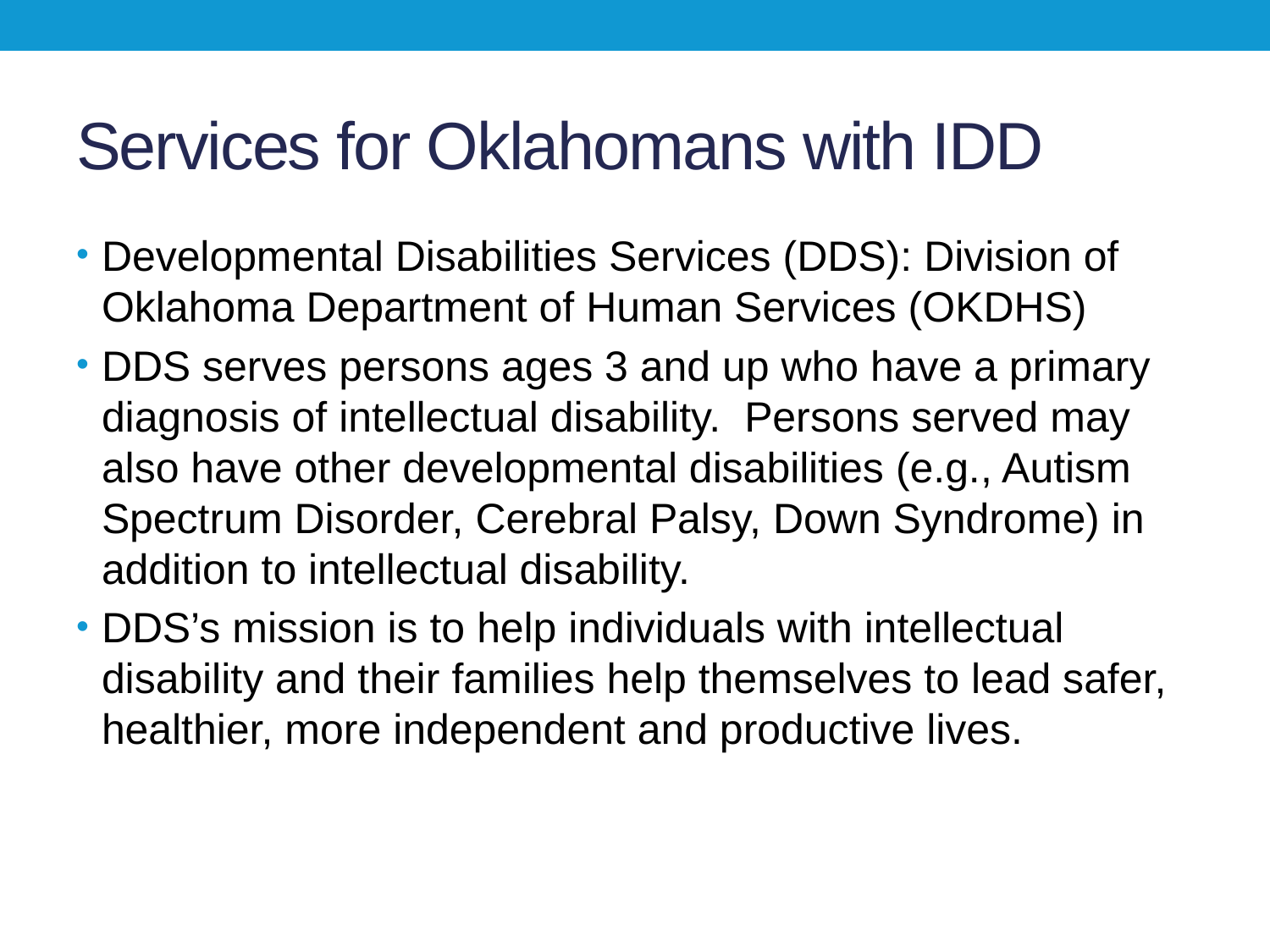

# Services for Oklahomans with IDD
Developmental Disabilities Services (DDS): Division of Oklahoma Department of Human Services (OKDHS)
DDS serves persons ages 3 and up who have a primary diagnosis of intellectual disability.  Persons served may also have other developmental disabilities (e.g., Autism Spectrum Disorder, Cerebral Palsy, Down Syndrome) in addition to intellectual disability.
DDS’s mission is to help individuals with intellectual disability and their families help themselves to lead safer, healthier, more independent and productive lives.